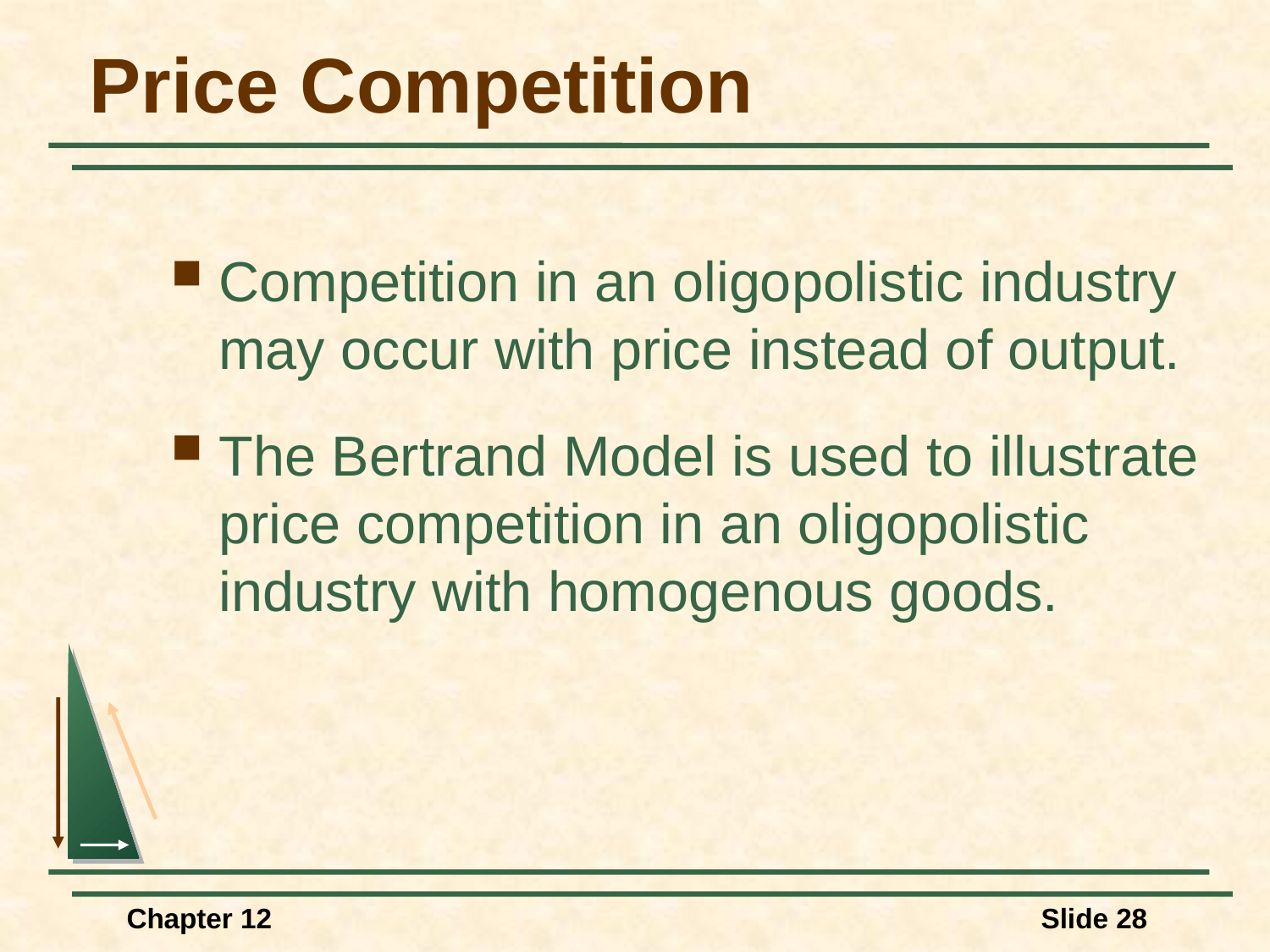

# Price Competition
Competition in an oligopolistic industry may occur with price instead of output.
The Bertrand Model is used to illustrate price competition in an oligopolistic industry with homogenous goods.

Chapter 12
Slide 28